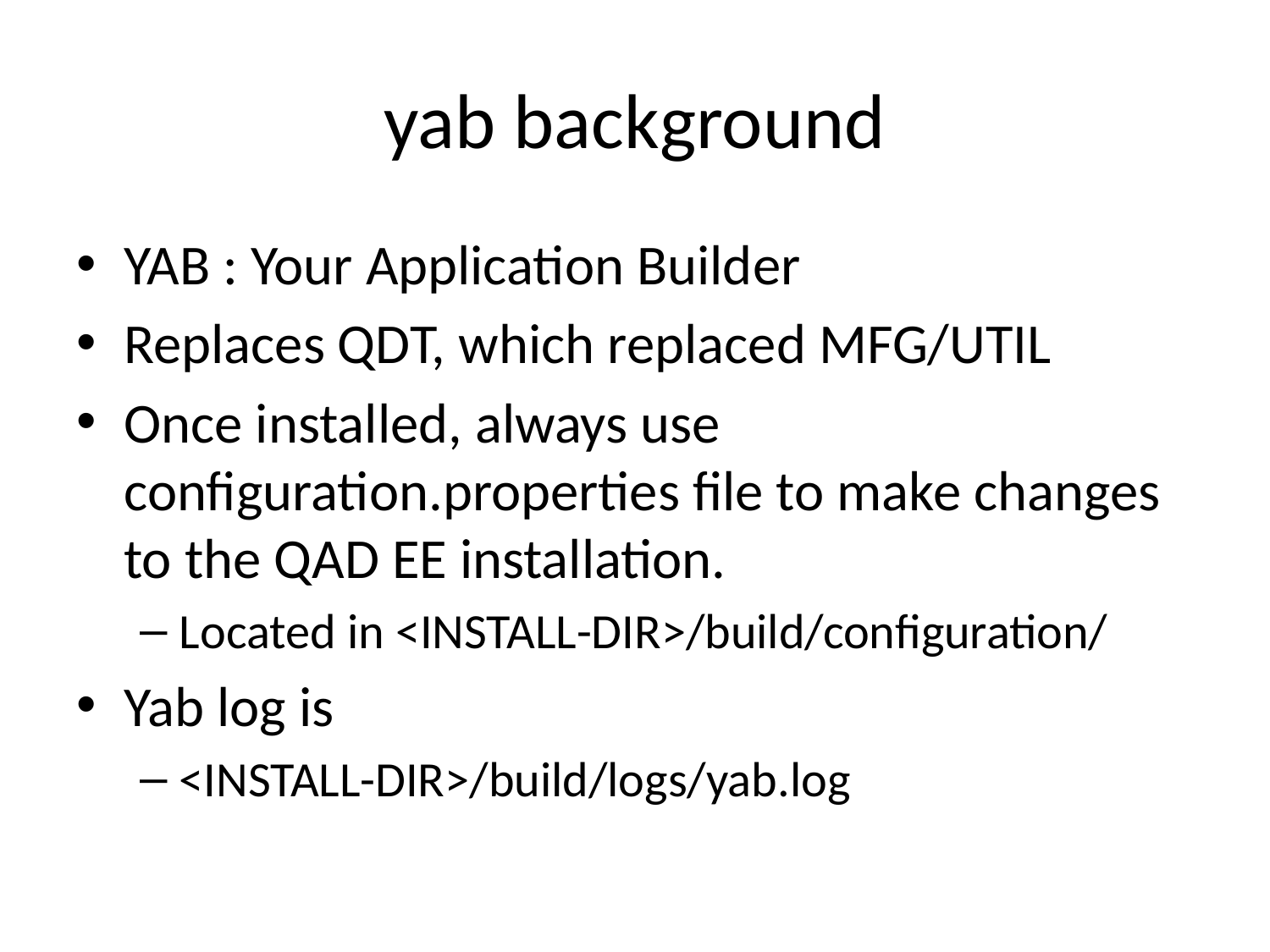

# yab background
YAB : Your Application Builder
Replaces QDT, which replaced MFG/UTIL
Once installed, always use configuration.properties file to make changes to the QAD EE installation.
Located in <INSTALL-DIR>/build/configuration/
Yab log is
<INSTALL-DIR>/build/logs/yab.log